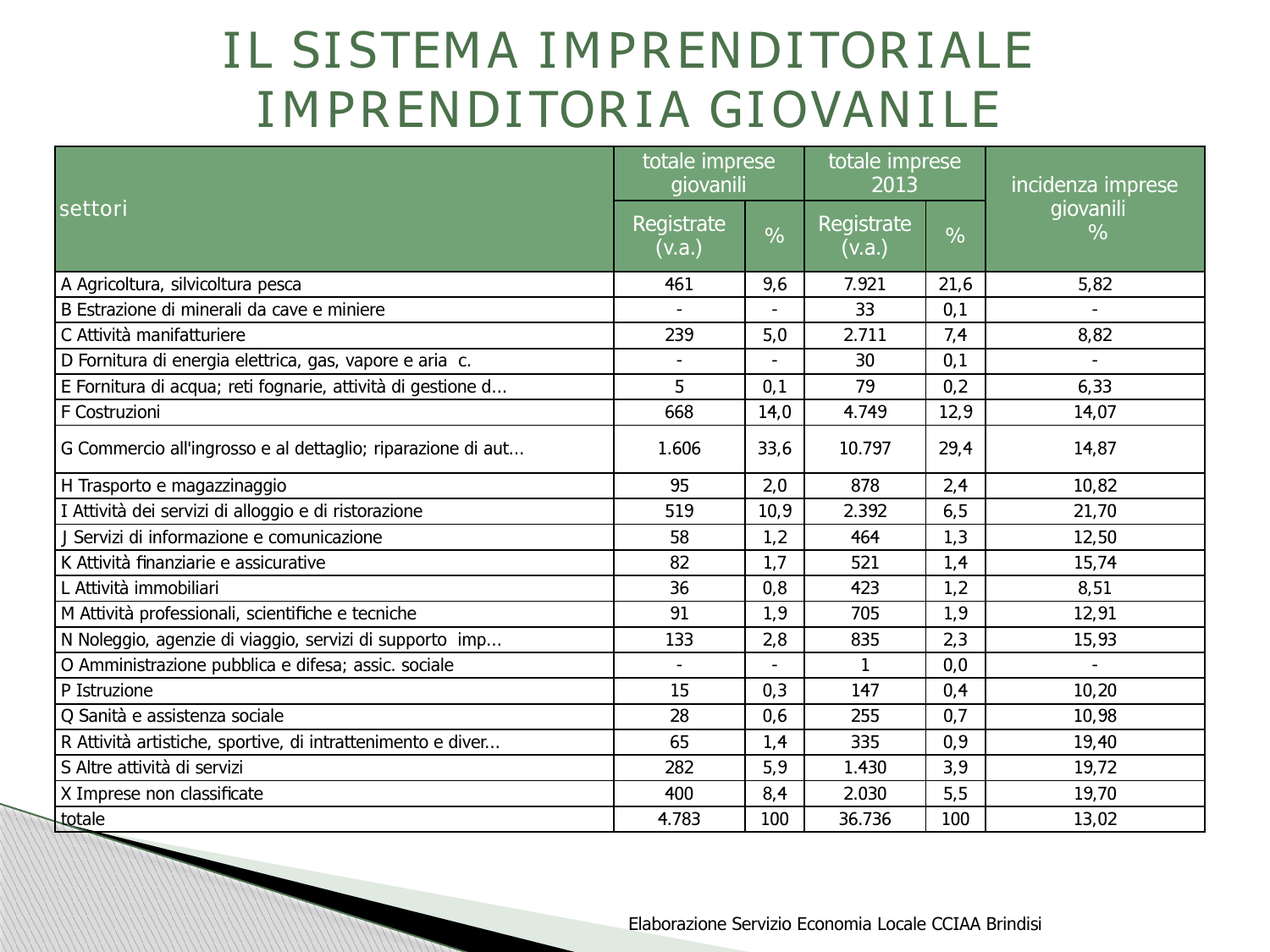

# IL SISTEMA IMPRENDITORIALE IMPRENDITORIA GIOVANILE
| settori | totale imprese giovanili |  | totale imprese 2013 |  | incidenza imprese giovanili % |
| --- | --- | --- | --- | --- | --- |
|  | Registrate (v.a.) | % | Registrate (v.a.) | % |  |
| A Agricoltura, silvicoltura pesca | 461 | 9,6 | 7.921 | 21,6 | 5,82 |
| B Estrazione di minerali da cave e miniere | - | - | 33 | 0,1 | - |
| C Attività manifatturiere | 239 | 5,0 | 2.711 | 7,4 | 8,82 |
| D Fornitura di energia elettrica, gas, vapore e aria c. | - | - | 30 | 0,1 | - |
| E Fornitura di acqua; reti fognarie, attività di gestione d... | 5 | 0,1 | 79 | 0,2 | 6,33 |
| F Costruzioni | 668 | 14,0 | 4.749 | 12,9 | 14,07 |
| G Commercio all'ingrosso e al dettaglio; riparazione di aut... | 1.606 | 33,6 | 10.797 | 29,4 | 14,87 |
| H Trasporto e magazzinaggio | 95 | 2,0 | 878 | 2,4 | 10,82 |
| I Attività dei servizi di alloggio e di ristorazione | 519 | 10,9 | 2.392 | 6,5 | 21,70 |
| J Servizi di informazione e comunicazione | 58 | 1,2 | 464 | 1,3 | 12,50 |
| K Attività finanziarie e assicurative | 82 | 1,7 | 521 | 1,4 | 15,74 |
| L Attività immobiliari | 36 | 0,8 | 423 | 1,2 | 8,51 |
| M Attività professionali, scientifiche e tecniche | 91 | 1,9 | 705 | 1,9 | 12,91 |
| N Noleggio, agenzie di viaggio, servizi di supporto imp... | 133 | 2,8 | 835 | 2,3 | 15,93 |
| O Amministrazione pubblica e difesa; assic. sociale | - | - | 1 | 0,0 | - |
| P Istruzione | 15 | 0,3 | 147 | 0,4 | 10,20 |
| Q Sanità e assistenza sociale | 28 | 0,6 | 255 | 0,7 | 10,98 |
| R Attività artistiche, sportive, di intrattenimento e diver... | 65 | 1,4 | 335 | 0,9 | 19,40 |
| S Altre attività di servizi | 282 | 5,9 | 1.430 | 3,9 | 19,72 |
| X Imprese non classificate | 400 | 8,4 | 2.030 | 5,5 | 19,70 |
| totale | 4.783 | 100 | 36.736 | 100 | 13,02 |
Elaborazione Servizio Economia Locale CCIAA Brindisi